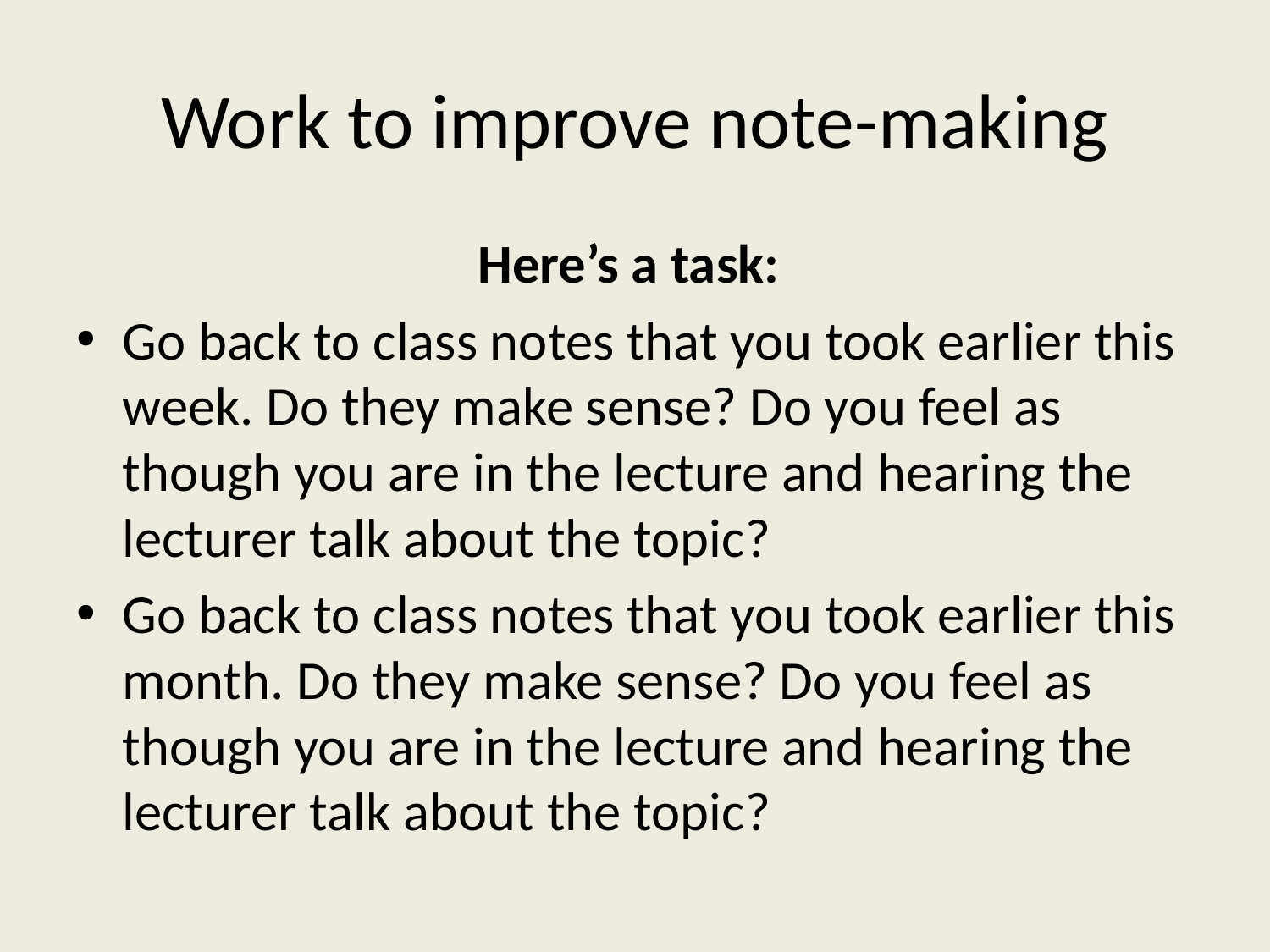

# Work to improve note-making
Here’s a task:
Go back to class notes that you took earlier this week. Do they make sense? Do you feel as though you are in the lecture and hearing the lecturer talk about the topic?
Go back to class notes that you took earlier this month. Do they make sense? Do you feel as though you are in the lecture and hearing the lecturer talk about the topic?